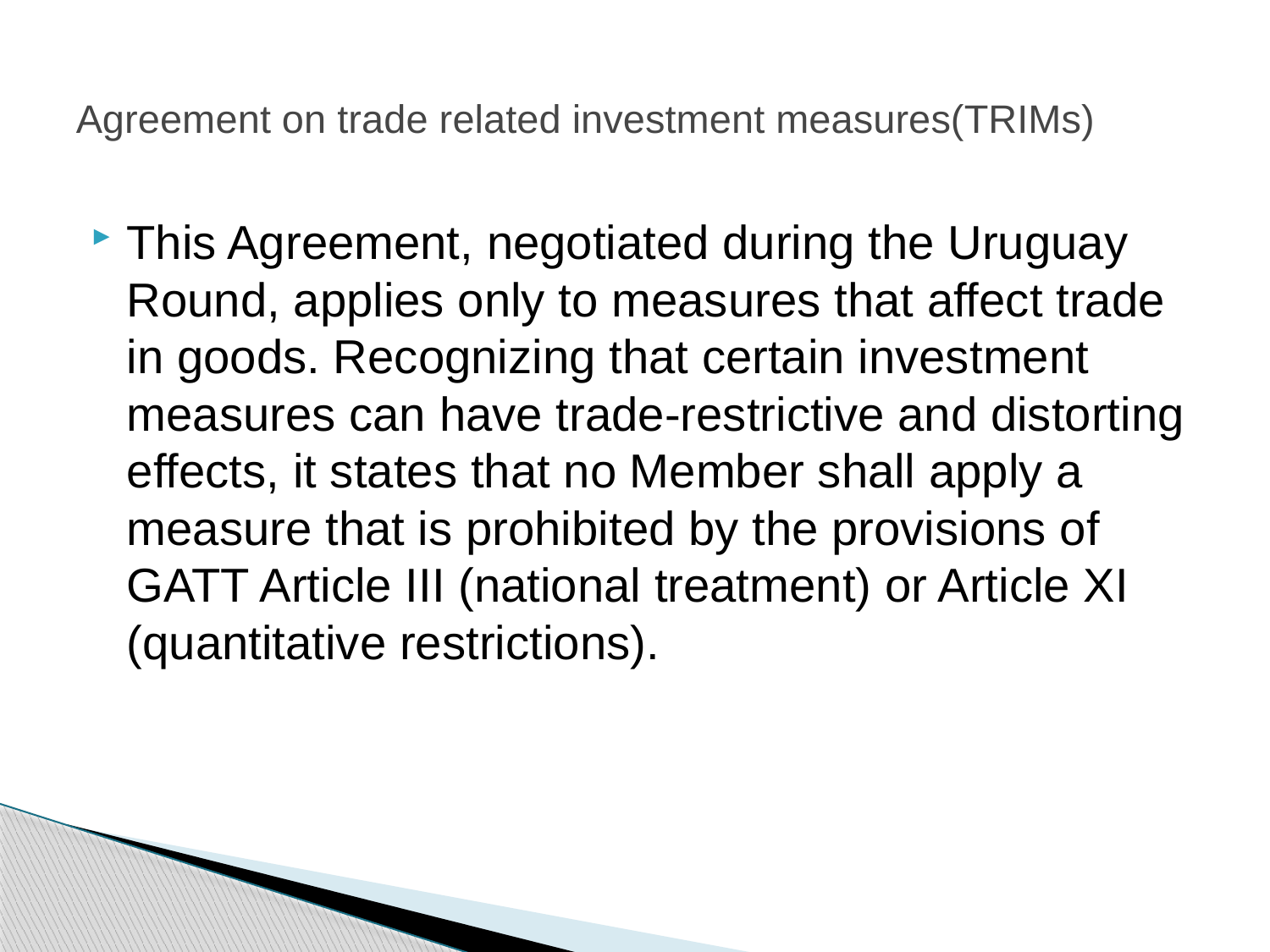

# Agreement on trade related investment measures(TRIMs)
This Agreement, negotiated during the Uruguay Round, applies only to measures that affect trade in goods. Recognizing that certain investment measures can have trade-restrictive and distorting effects, it states that no Member shall apply a measure that is prohibited by the provisions of GATT Article III (national treatment) or Article XI (quantitative restrictions).